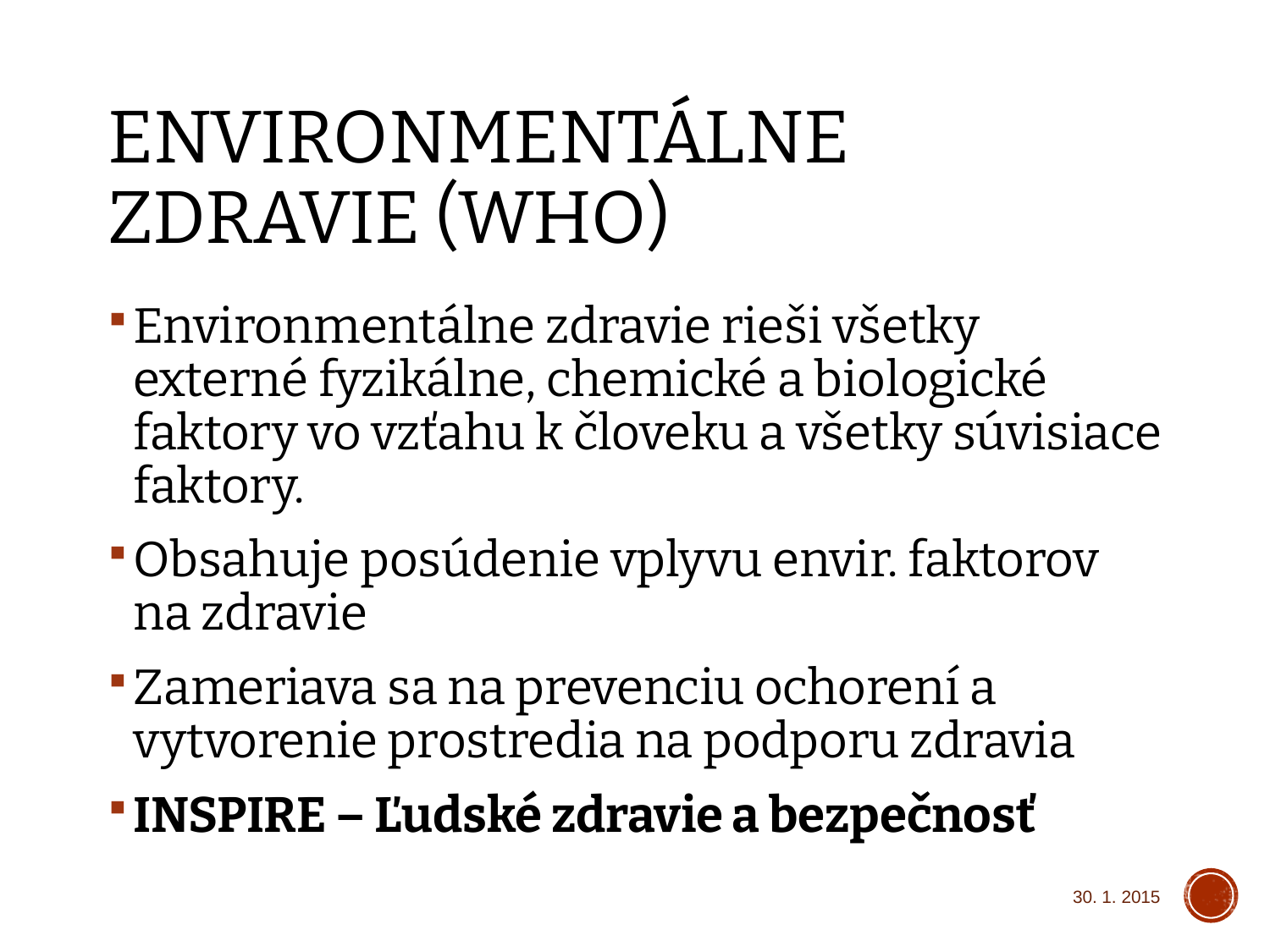

# Environmentálne zdravie (WHO)
Environmentálne zdravie rieši všetky externé fyzikálne, chemické a biologické faktory vo vzťahu k človeku a všetky súvisiace faktory.
Obsahuje posúdenie vplyvu envir. faktorov na zdravie
Zameriava sa na prevenciu ochorení a vytvorenie prostredia na podporu zdravia
INSPIRE – Ľudské zdravie a bezpečnosť
30. 1. 2015